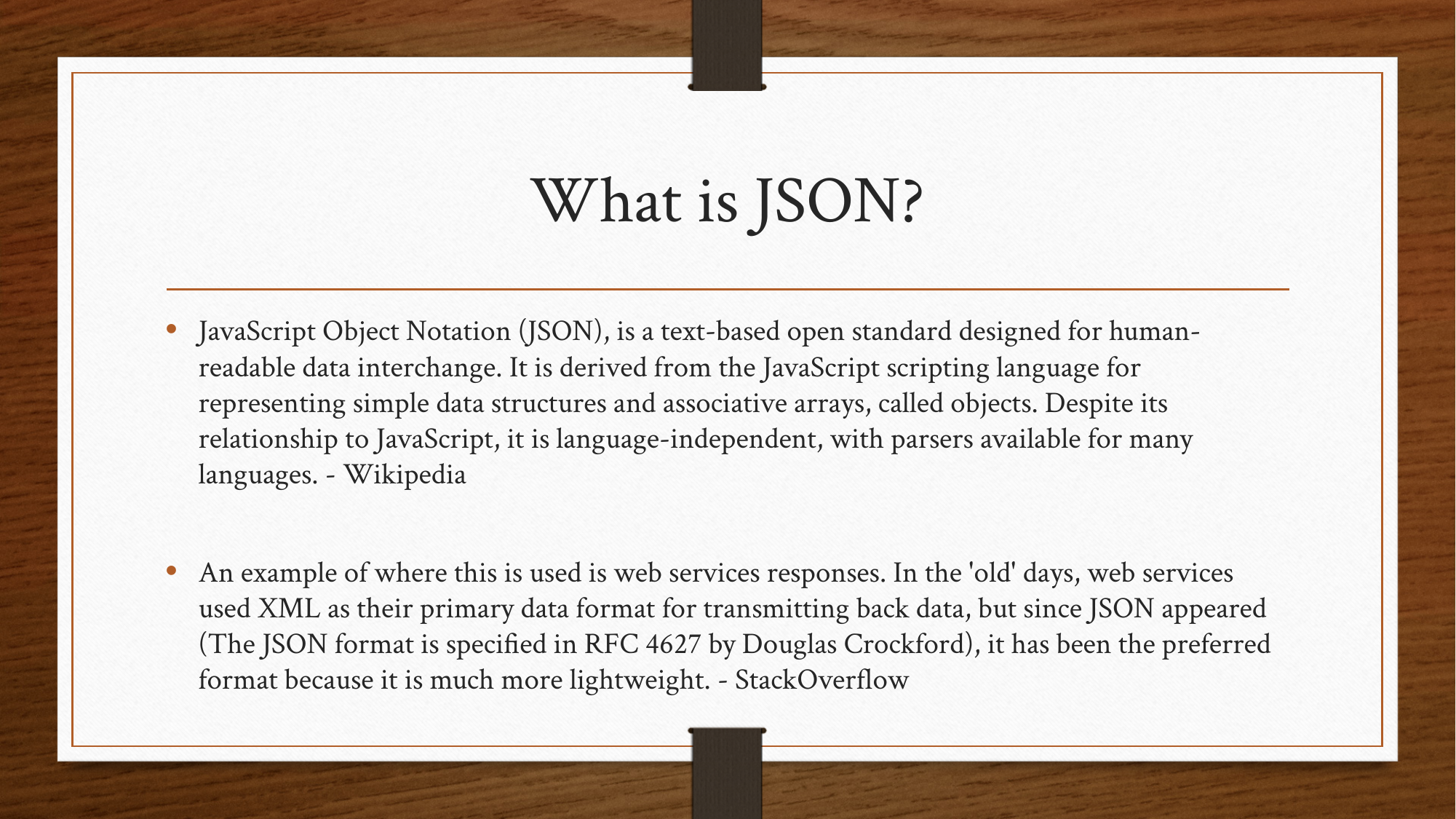

# What is JSON?
JavaScript Object Notation (JSON), is a text-based open standard designed for human-readable data interchange. It is derived from the JavaScript scripting language for representing simple data structures and associative arrays, called objects. Despite its relationship to JavaScript, it is language-independent, with parsers available for many languages. - Wikipedia

An example of where this is used is web services responses. In the 'old' days, web services used XML as their primary data format for transmitting back data, but since JSON appeared (The JSON format is specified in RFC 4627 by Douglas Crockford), it has been the preferred format because it is much more lightweight. - StackOverflow